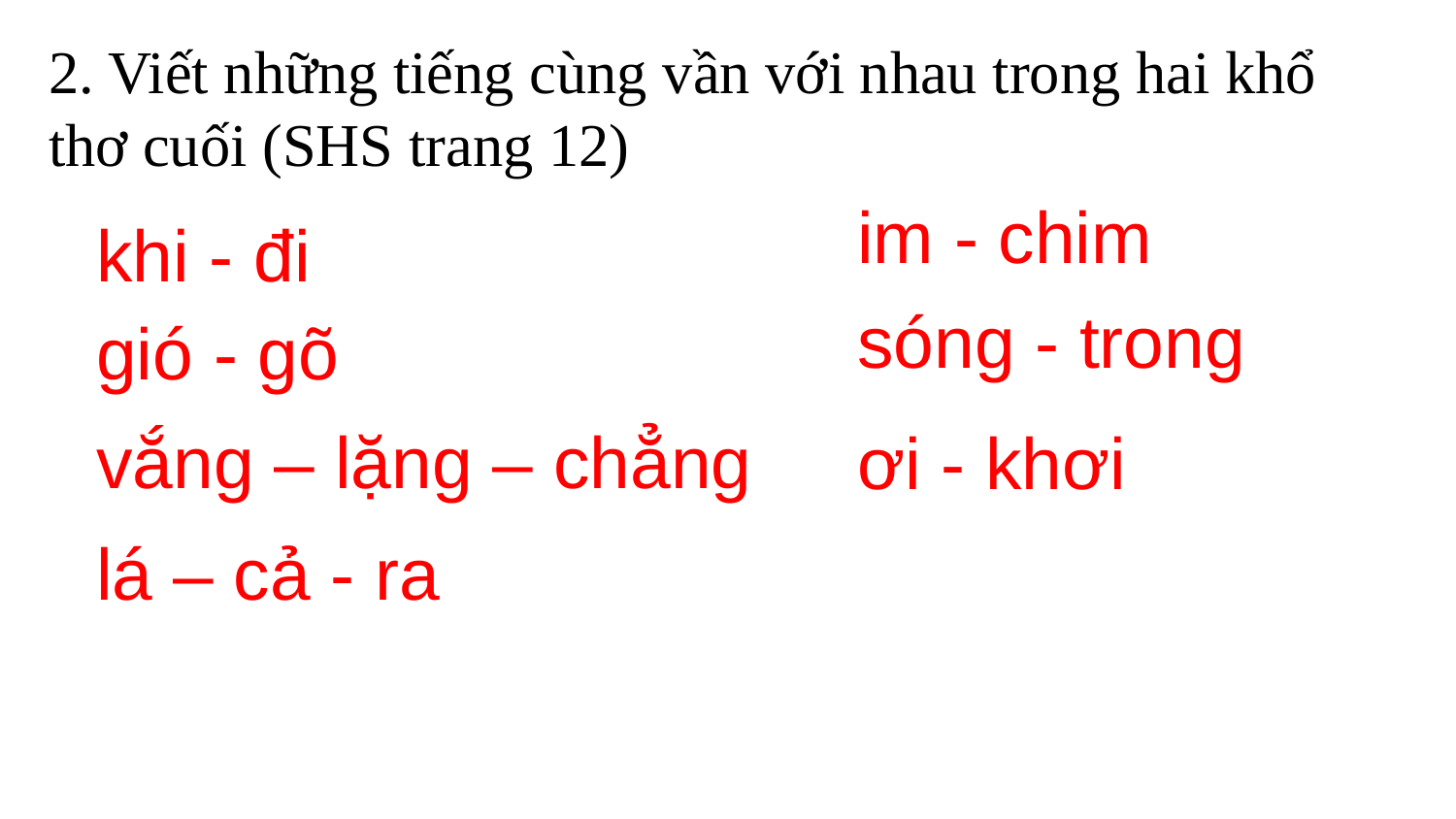

2. Viết những tiếng cùng vần với nhau trong hai khổ thơ cuối (SHS trang 12)
im - chim
khi - đi
sóng - trong
gió - gõ
vắng – lặng – chẳng
ơi - khơi
lá – cả - ra